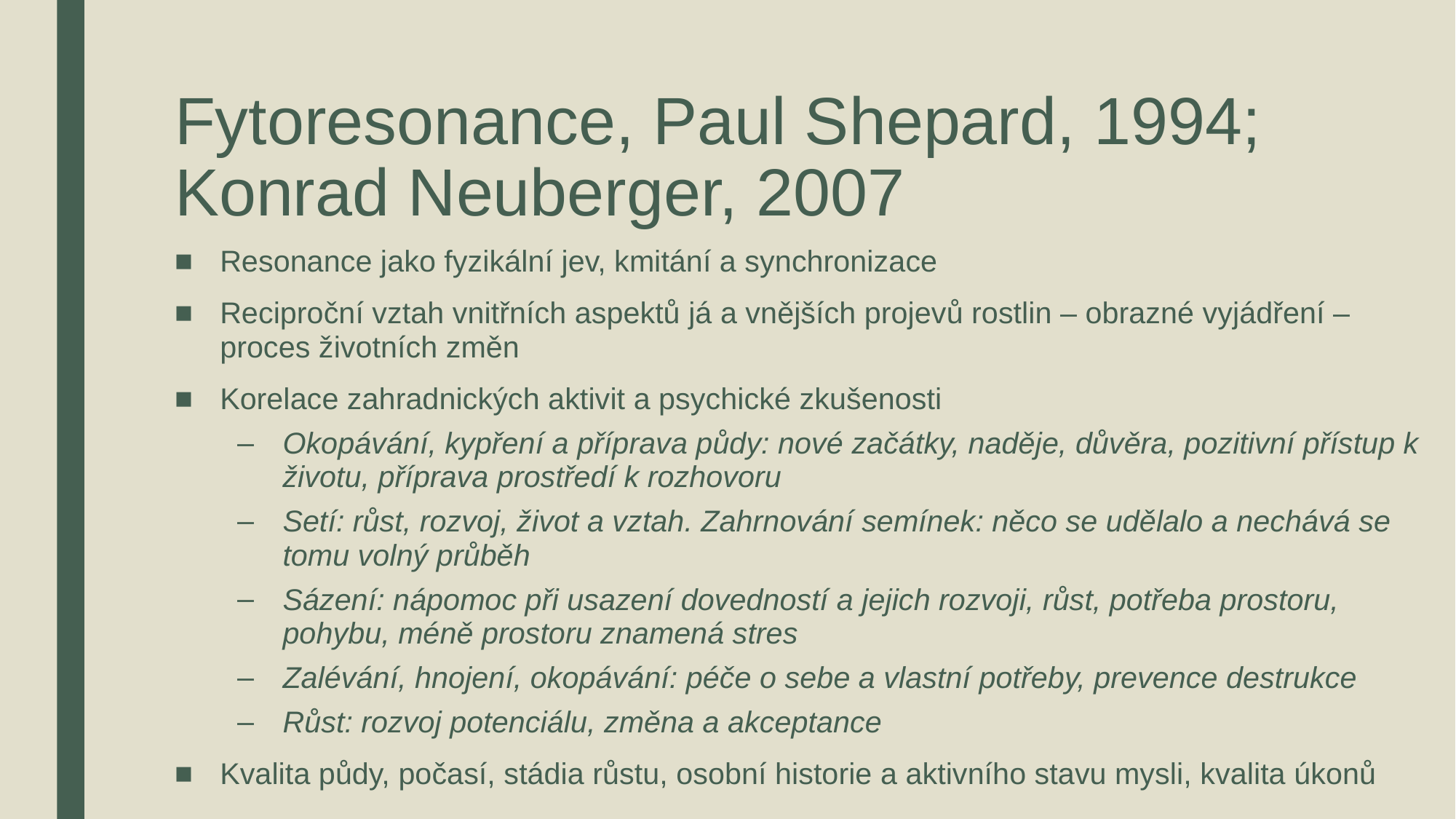

# Fytoresonance, Paul Shepard, 1994; Konrad Neuberger, 2007
Resonance jako fyzikální jev, kmitání a synchronizace
Reciproční vztah vnitřních aspektů já a vnějších projevů rostlin – obrazné vyjádření – proces životních změn
Korelace zahradnických aktivit a psychické zkušenosti
Okopávání, kypření a příprava půdy: nové začátky, naděje, důvěra, pozitivní přístup k životu, příprava prostředí k rozhovoru
Setí: růst, rozvoj, život a vztah. Zahrnování semínek: něco se udělalo a nechává se tomu volný průběh
Sázení: nápomoc při usazení dovedností a jejich rozvoji, růst, potřeba prostoru, pohybu, méně prostoru znamená stres
Zalévání, hnojení, okopávání: péče o sebe a vlastní potřeby, prevence destrukce
Růst: rozvoj potenciálu, změna a akceptance
Kvalita půdy, počasí, stádia růstu, osobní historie a aktivního stavu mysli, kvalita úkonů